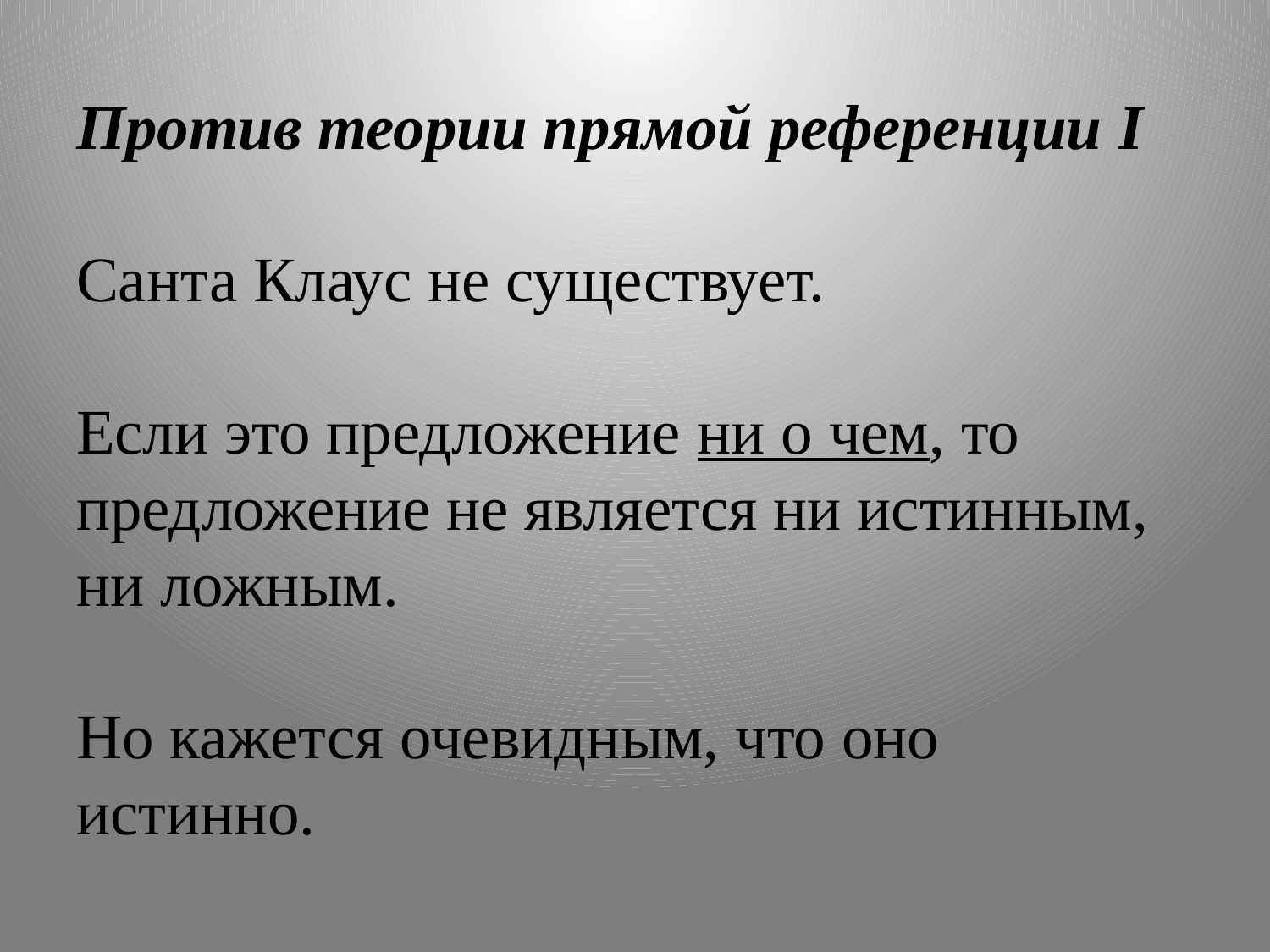

# Против теории прямой референции I Санта Клаус не существует. Если это предложение ни о чем, то предложение не является ни истинным, ни ложным. Но кажется очевидным, что оно истинно.